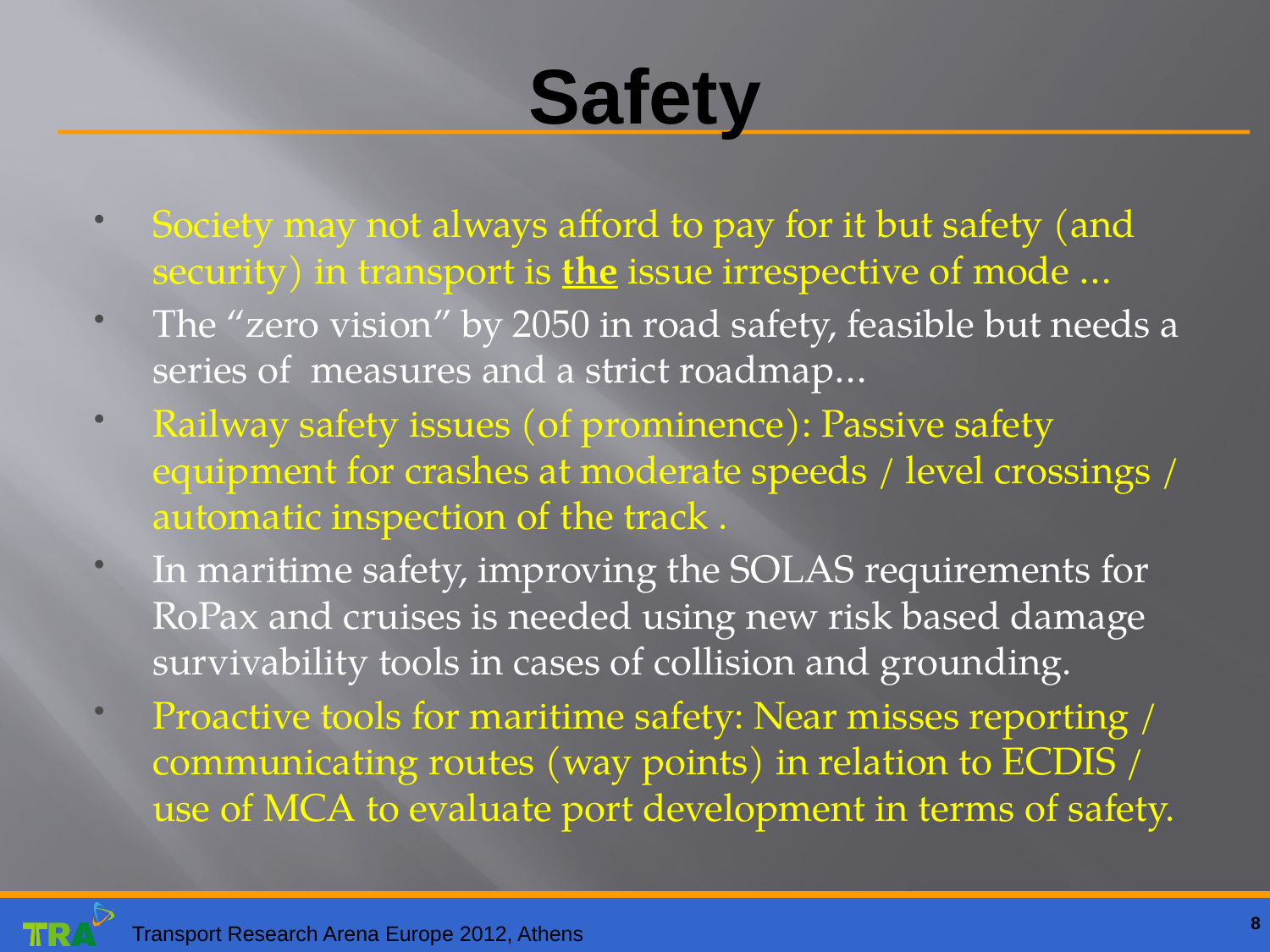

# Safety
Society may not always afford to pay for it but safety (and security) in transport is the issue irrespective of mode …
The “zero vision” by 2050 in road safety, feasible but needs a series of  measures and a strict roadmap…
Railway safety issues (of prominence): Passive safety equipment for crashes at moderate speeds / level crossings / automatic inspection of the track .
In maritime safety, improving the SOLAS requirements for RoPax and cruises is needed using new risk based damage survivability tools in cases of collision and grounding.
Proactive tools for maritime safety: Near misses reporting / communicating routes (way points) in relation to ECDIS / use of MCA to evaluate port development in terms of safety.